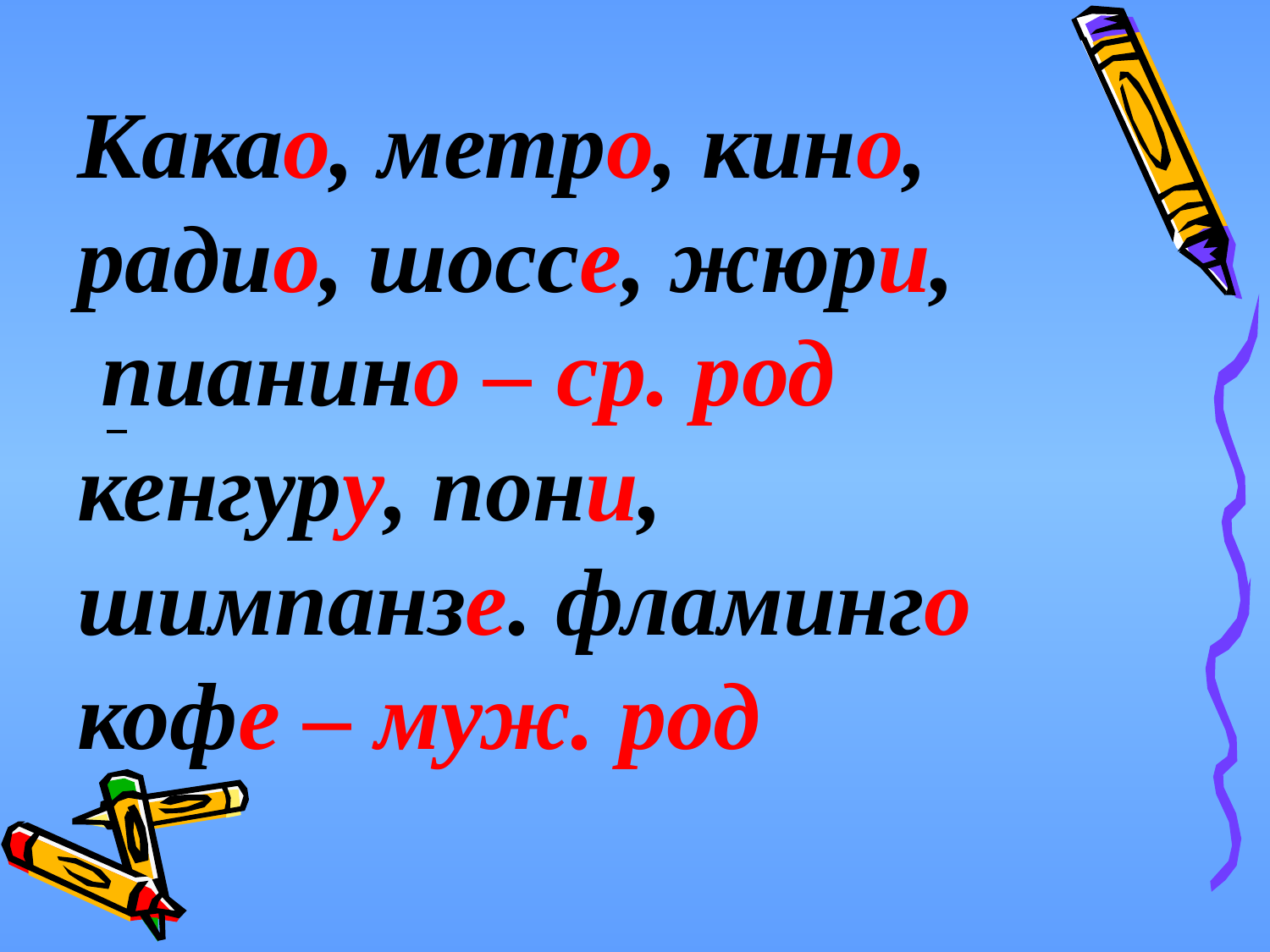

Какао, метро, кино, радио, шоссе, жюри,
 пианино – ср. род
кенгуру, пони,
шимпанзе. фламинго
кофе – муж. род